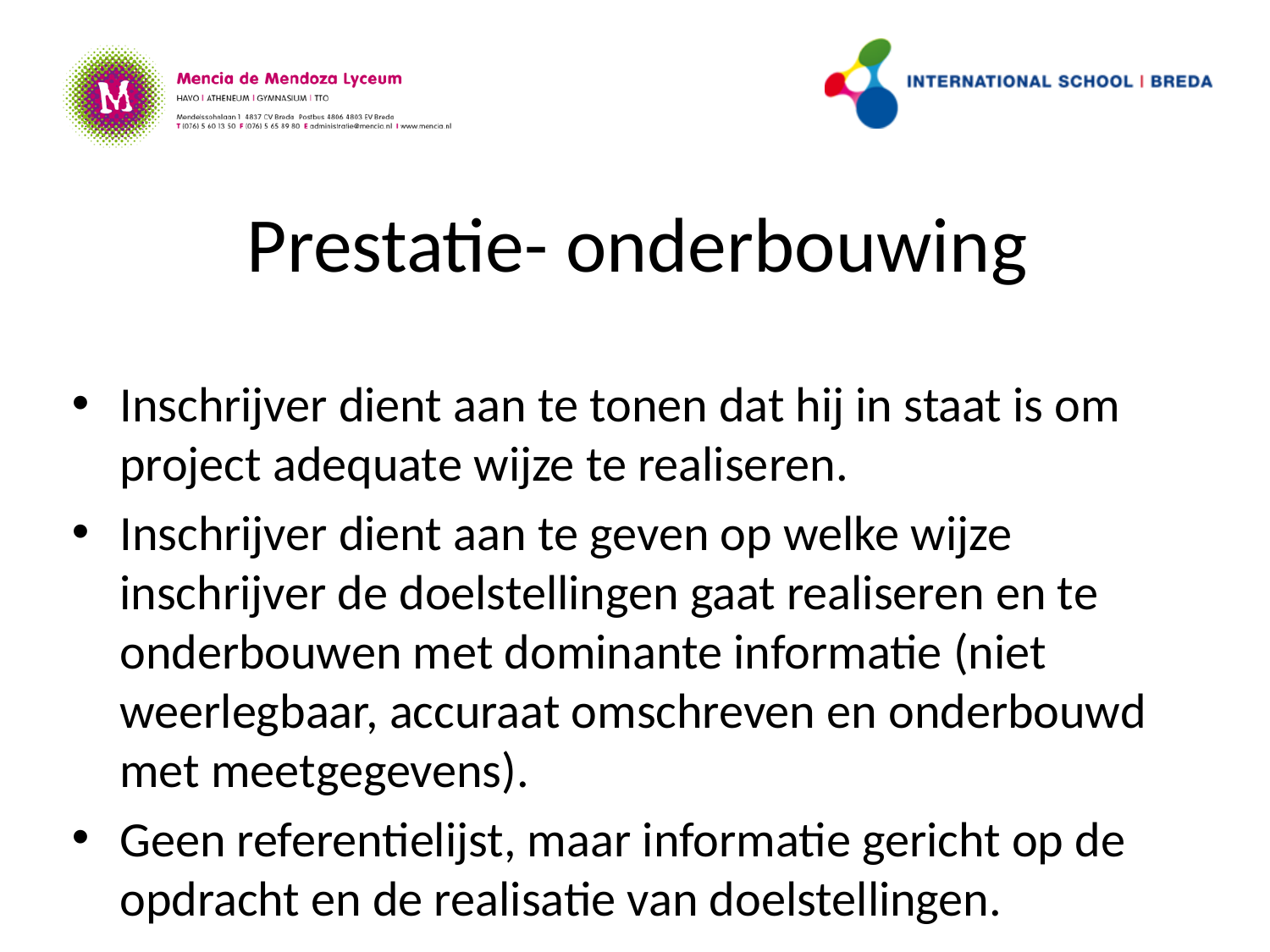

# Prestatie- onderbouwing

Inschrijver dient aan te tonen dat hij in staat is om project adequate wijze te realiseren.
Inschrijver dient aan te geven op welke wijze inschrijver de doelstellingen gaat realiseren en te onderbouwen met dominante informatie (niet weerlegbaar, accuraat omschreven en onderbouwd met meetgegevens).
Geen referentielijst, maar informatie gericht op de opdracht en de realisatie van doelstellingen.